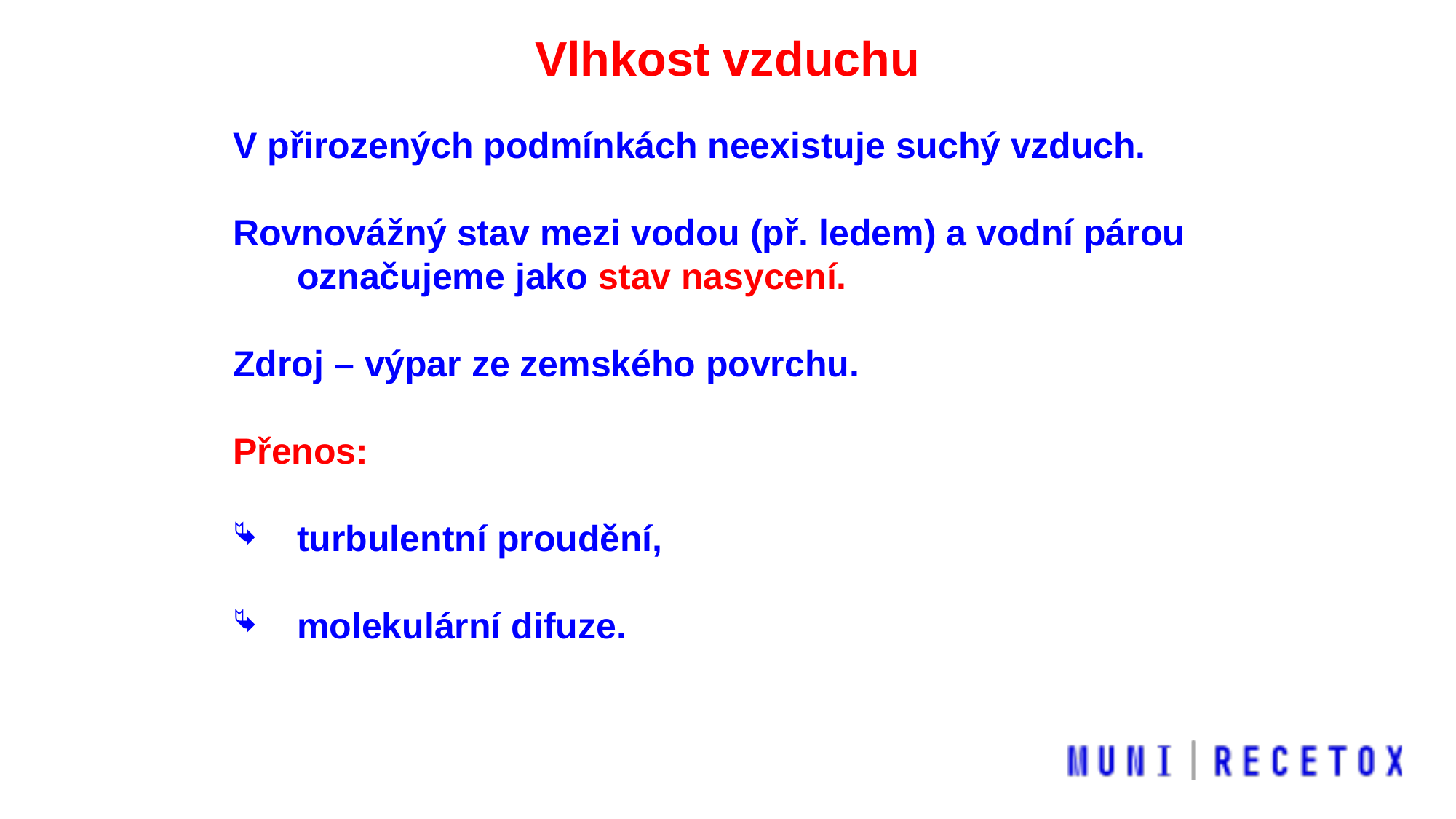

Vlhkost vzduchu
V přirozených podmínkách neexistuje suchý vzduch.

Rovnovážný stav mezi vodou (př. ledem) a vodní párou označujeme jako stav nasycení.

Zdroj – výpar ze zemského povrchu.

Přenos:

turbulentní proudění,

molekulární difuze.